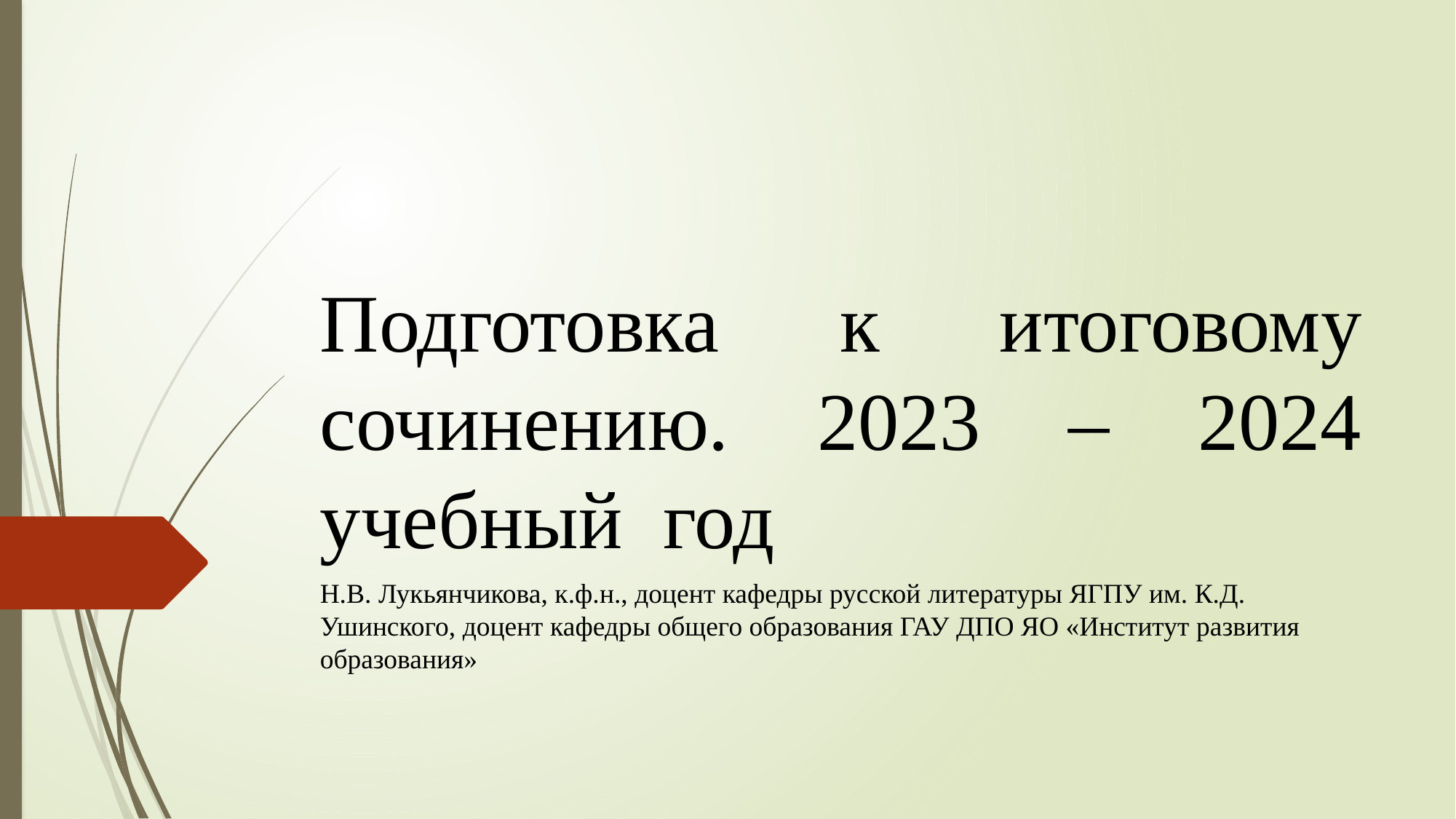

# Подготовка к итоговому сочинению. 2023 – 2024 учебный  год
Н.В. Лукьянчикова, к.ф.н., доцент кафедры русской литературы ЯГПУ им. К.Д. Ушинского, доцент кафедры общего образования ГАУ ДПО ЯО «Институт развития образования»